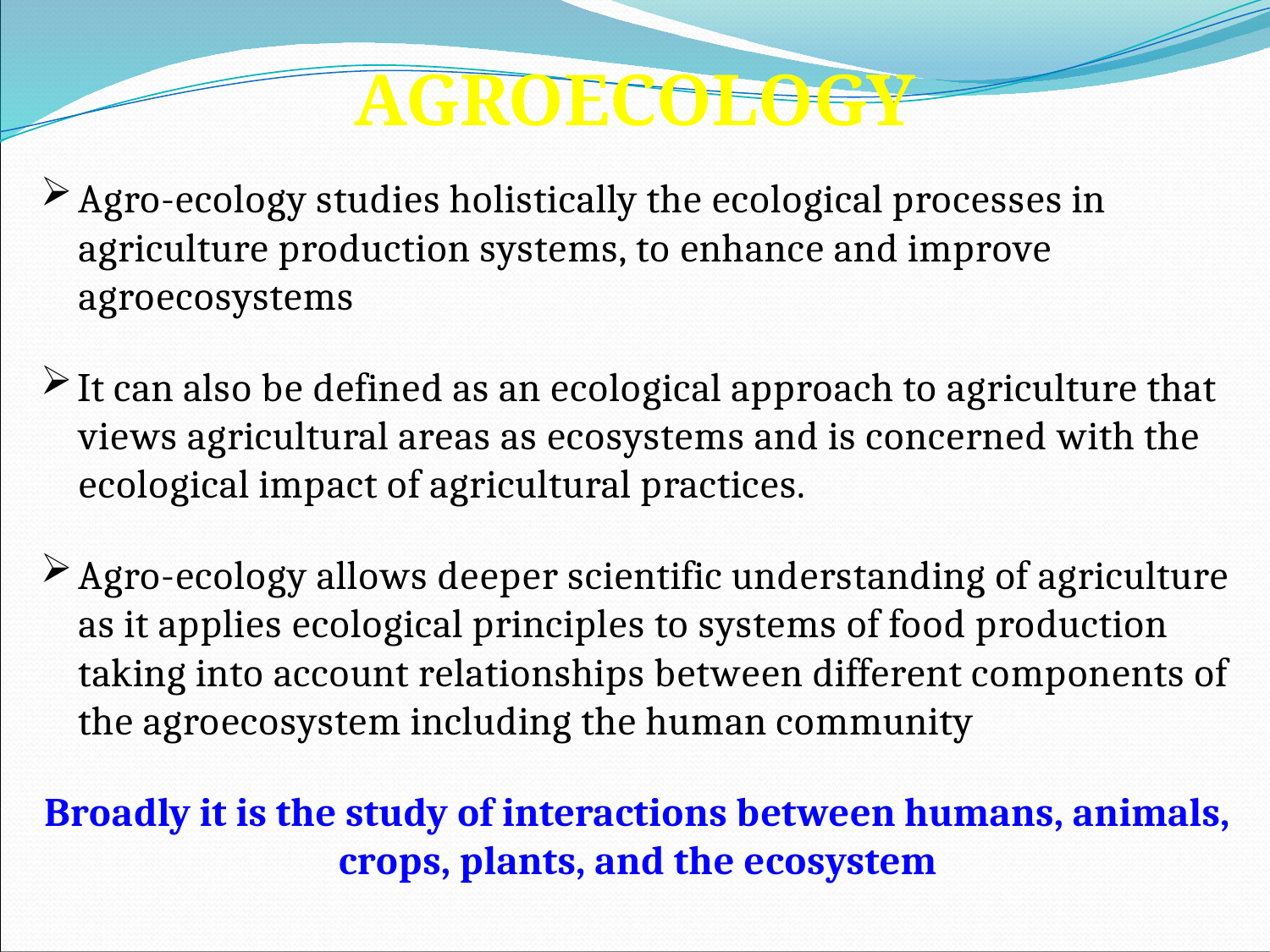

AGROECOLOGY
Agro-ecology studies holistically the ecological processes in agriculture production systems, to enhance and improve agroecosystems
It can also be defined as an ecological approach to agriculture that views agricultural areas as ecosystems and is concerned with the ecological impact of agricultural practices.
Agro-ecology allows deeper scientific understanding of agriculture as it applies ecological principles to systems of food production taking into account relationships between different components of the agroecosystem including the human community
Broadly it is the study of interactions between humans, animals, crops, plants, and the ecosystem